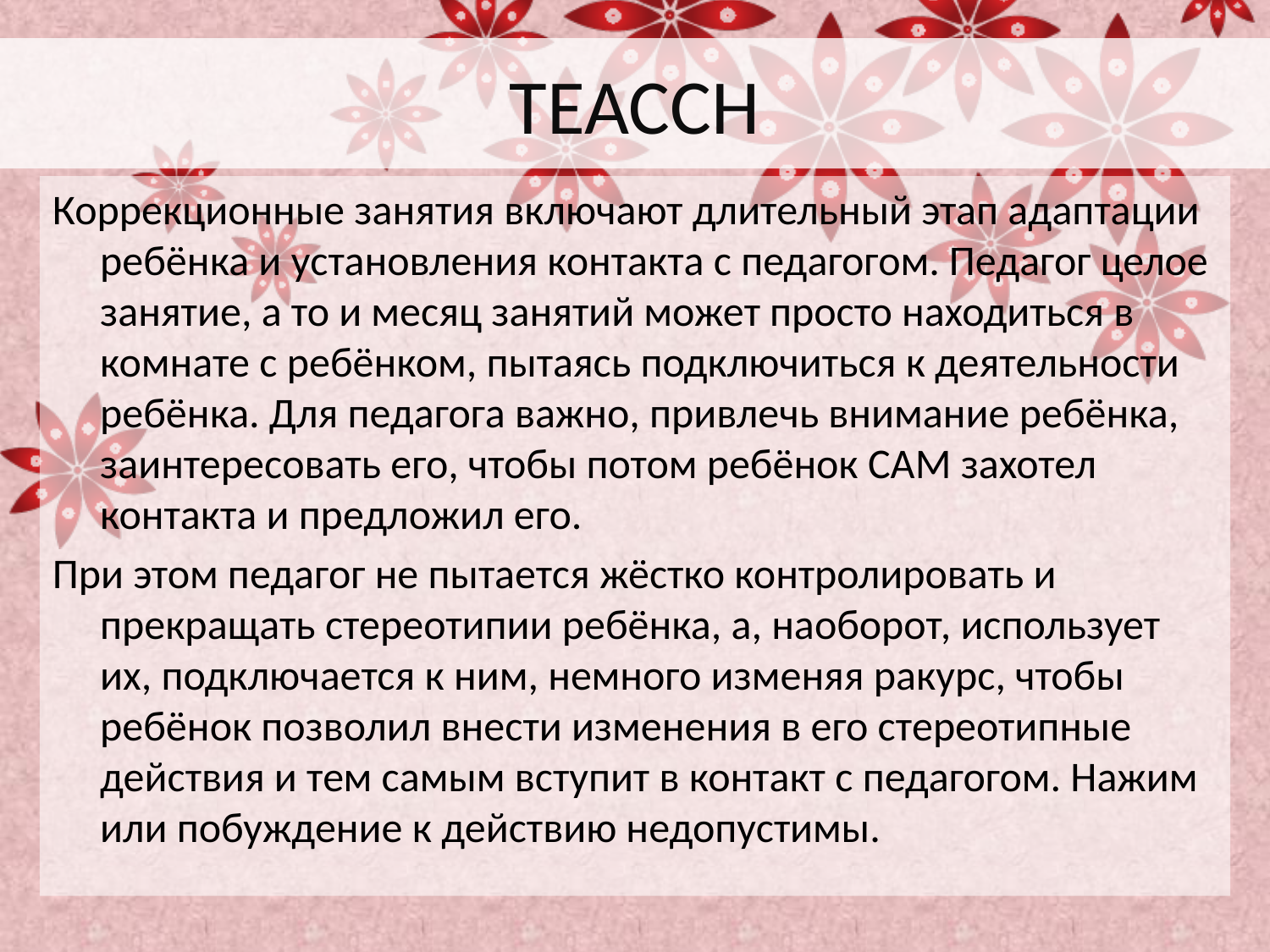

# TEACCH
Коррекционные занятия включают длительный этап адаптации ребёнка и установления контакта с педагогом. Педагог целое занятие, а то и месяц занятий может просто находиться в комнате с ребёнком, пытаясь подключиться к деятельности ребёнка. Для педагога важно, привлечь внимание ребёнка, заинтересовать его, чтобы потом ребёнок САМ захотел контакта и предложил его.
При этом педагог не пытается жёстко контролировать и прекращать стереотипии ребёнка, а, наоборот, использует их, подключается к ним, немного изменяя ракурс, чтобы ребёнок позволил внести изменения в его стереотипные действия и тем самым вступит в контакт с педагогом. Нажим или побуждение к действию недопустимы.